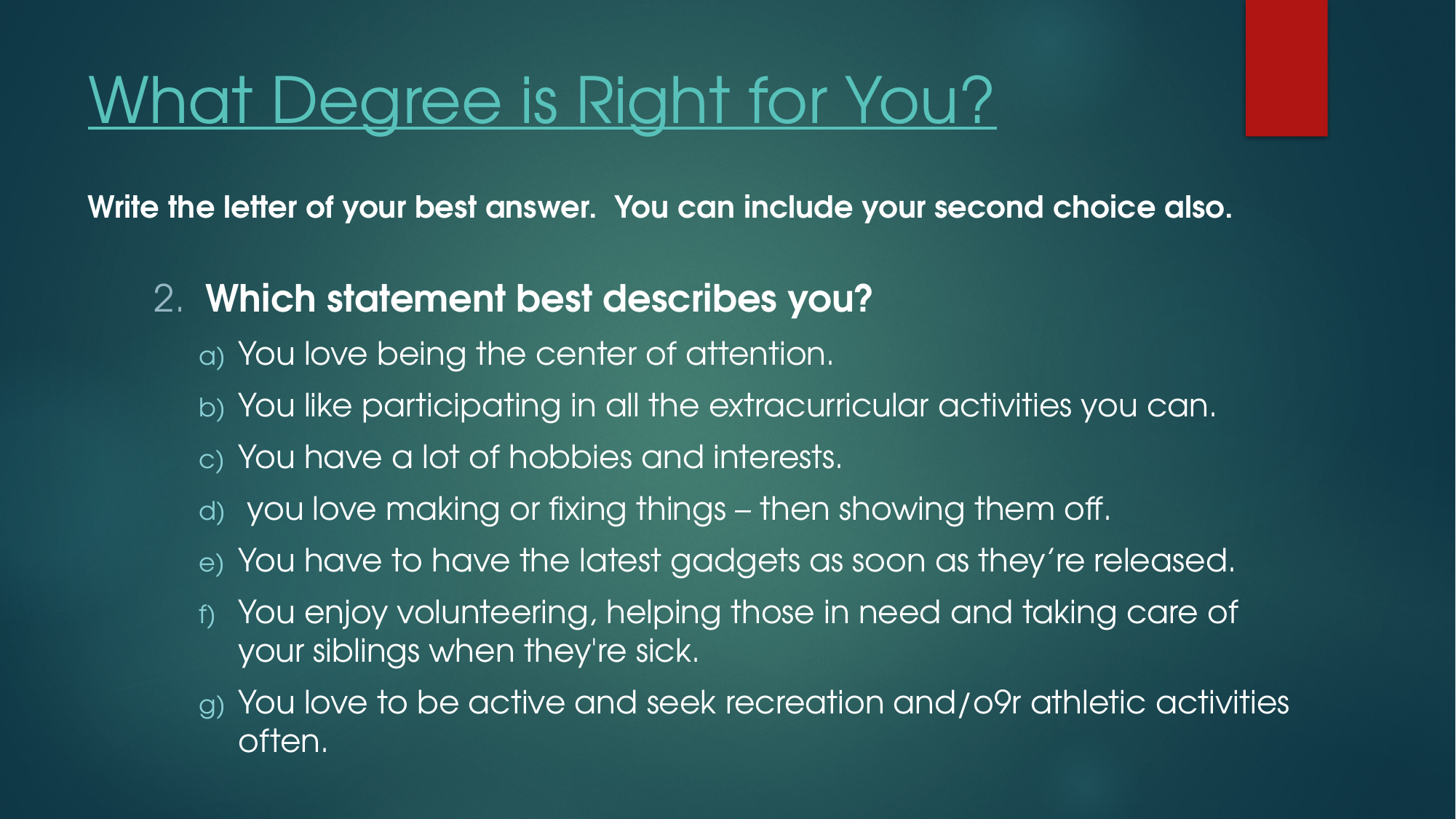

# What Degree is Right for You?
Write the letter of your best answer.  You can include your second choice also.
2.  Which statement best describes you?
You love being the center of attention.
You like participating in all the extracurricular activities you can.
You have a lot of hobbies and interests.
 you love making or fixing things – then showing them off.
You have to have the latest gadgets as soon as they’re released.
You enjoy volunteering, helping those in need and taking care of your siblings when they're sick.
You love to be active and seek recreation and/o9r athletic activities often.